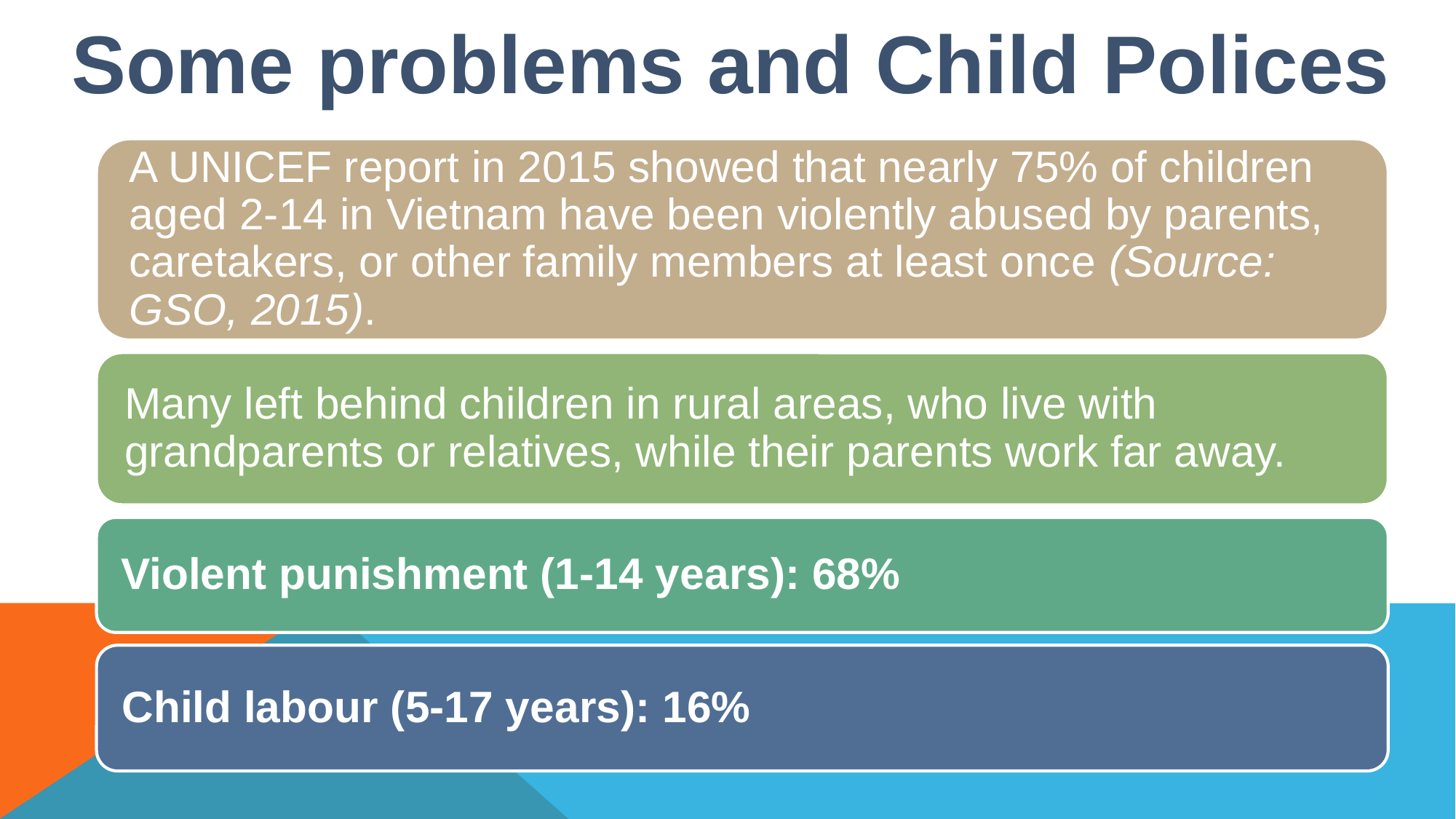

Some problems and Child Polices
A UNICEF report in 2015 showed that nearly 75% of children aged 2-14 in Vietnam have been violently abused by parents, caretakers, or other family members at least once (Source: GSO, 2015).
Many left behind children in rural areas, who live with grandparents or relatives, while their parents work far away.
Violent punishment (1-14 years): 68%
Child labour (5-17 years): 16%